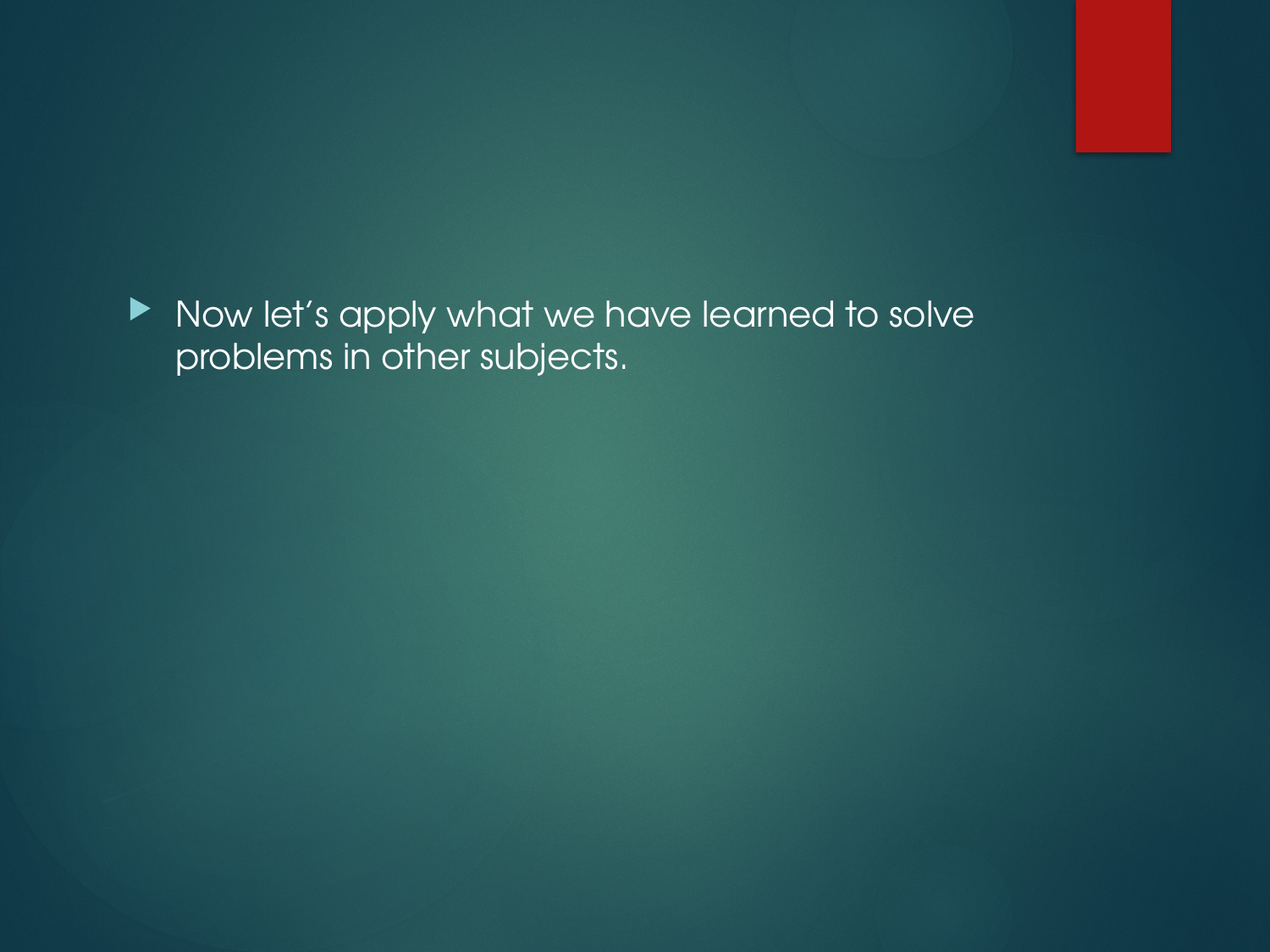

Now let’s apply what we have learned to solve problems in other subjects.